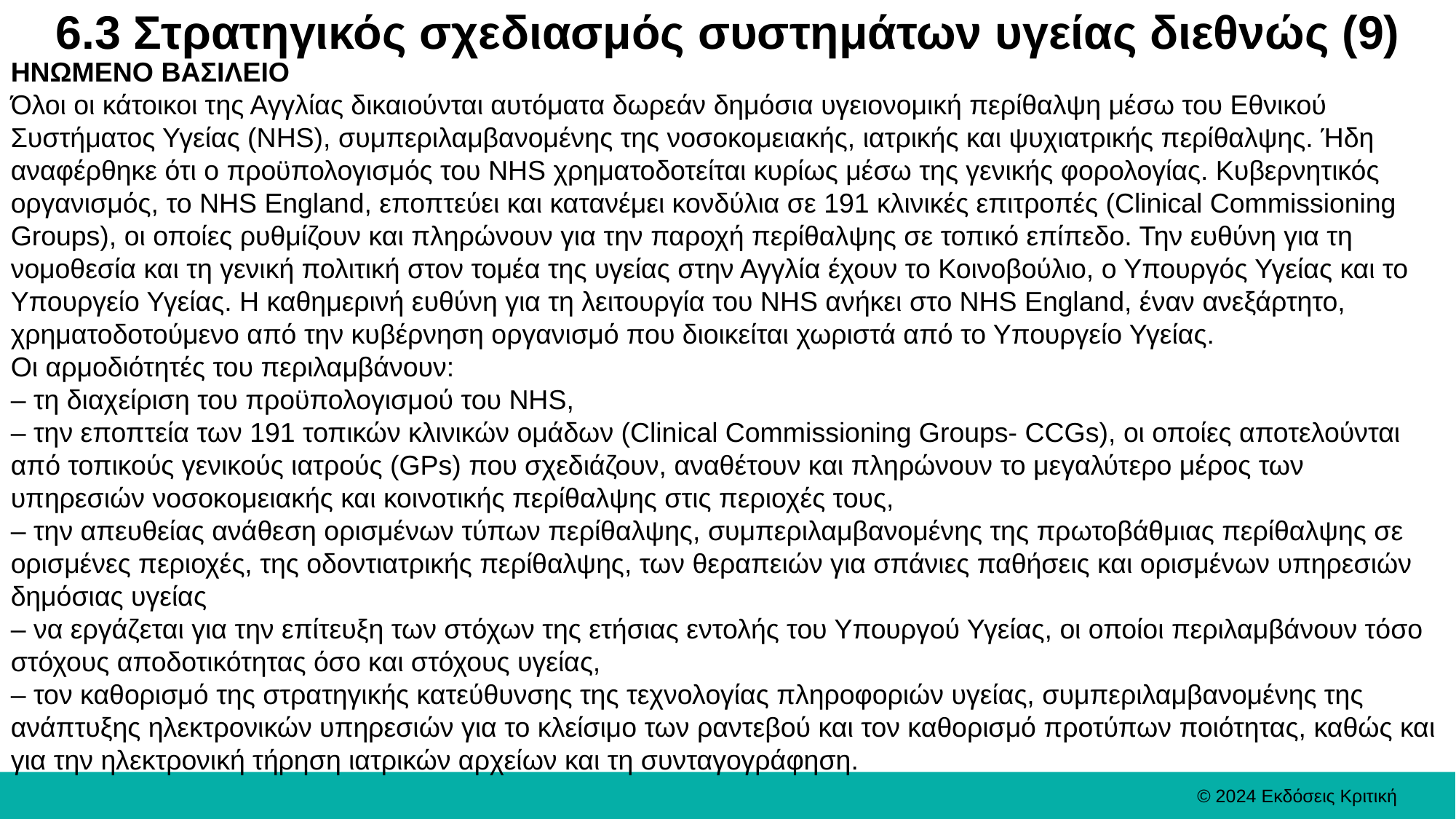

# 6.3 Στρατηγικός σχεδιασμός συστημάτων υγείας διεθνώς (9)
ΗΝΩΜΕΝΟ ΒΑΣΙΛΕΙΟ
Όλοι οι κάτοικοι της Αγγλίας δικαιούνται αυτόματα δωρεάν δημόσια υγειονομική περίθαλψη μέσω του Εθνικού Συστήματος Υγείας (NHS), συμπεριλαμβανομένης της νοσοκομειακής, ιατρικής και ψυχιατρικής περίθαλψης. Ήδη αναφέρθηκε ότι ο προϋπολογισμός του NHS χρηματοδοτείται κυρίως μέσω της γενικής φορολογίας. Κυβερνητικός οργανισμός, το NHS England, εποπτεύει και κατανέμει κονδύλια σε 191 κλινικές επιτροπές (Clinical Commissioning Groups), οι οποίες ρυθμίζουν και πληρώνουν για την παροχή περίθαλψης σε τοπικό επίπεδο. Την ευθύνη για τη νομοθεσία και τη γενική πολιτική στον τομέα της υγείας στην Αγγλία έχουν το Κοινοβούλιο, ο Υπουργός Υγείας και το Υπουργείο Υγείας. Η καθημερινή ευθύνη για τη λειτουργία του NHS ανήκει στο NHS England, έναν ανεξάρτητο, χρηματοδοτούμενο από την κυβέρνηση οργανισμό που διοικείται χωριστά από το Υπουργείο Υγείας.
Οι αρμοδιότητές του περιλαμβάνουν:
– τη διαχείριση του προϋπολογισμού του NHS,
– την εποπτεία των 191 τοπικών κλινικών ομάδων (Clinical Commissioning Groups- CCGs), οι οποίες αποτελούνται από τοπικούς γενικούς ιατρούς (GPs) που σχεδιάζουν, αναθέτουν και πληρώνουν το μεγαλύτερο μέρος των υπηρεσιών νοσοκομειακής και κοινοτικής περίθαλψης στις περιοχές τους,
– την απευθείας ανάθεση ορισμένων τύπων περίθαλψης, συμπεριλαμβανομένης της πρωτοβάθμιας περίθαλψης σε ορισμένες περιοχές, της οδοντιατρικής περίθαλψης, των θεραπειών για σπάνιες παθήσεις και ορισμένων υπηρεσιών δημόσιας υγείας
– να εργάζεται για την επίτευξη των στόχων της ετήσιας εντολής του Υπουργού Υγείας, οι οποίοι περιλαμβάνουν τόσο στόχους αποδοτικότητας όσο και στόχους υγείας,
– τον καθορισμό της στρατηγικής κατεύθυνσης της τεχνολογίας πληροφοριών υγείας, συμπεριλαμβανομένης της ανάπτυξης ηλεκτρονικών υπηρεσιών για το κλείσιμο των ραντεβού και τον καθορισμό προτύπων ποιότητας, καθώς και για την ηλεκτρονική τήρηση ιατρικών αρχείων και τη συνταγογράφηση.

© 2024 Εκδόσεις Κριτική